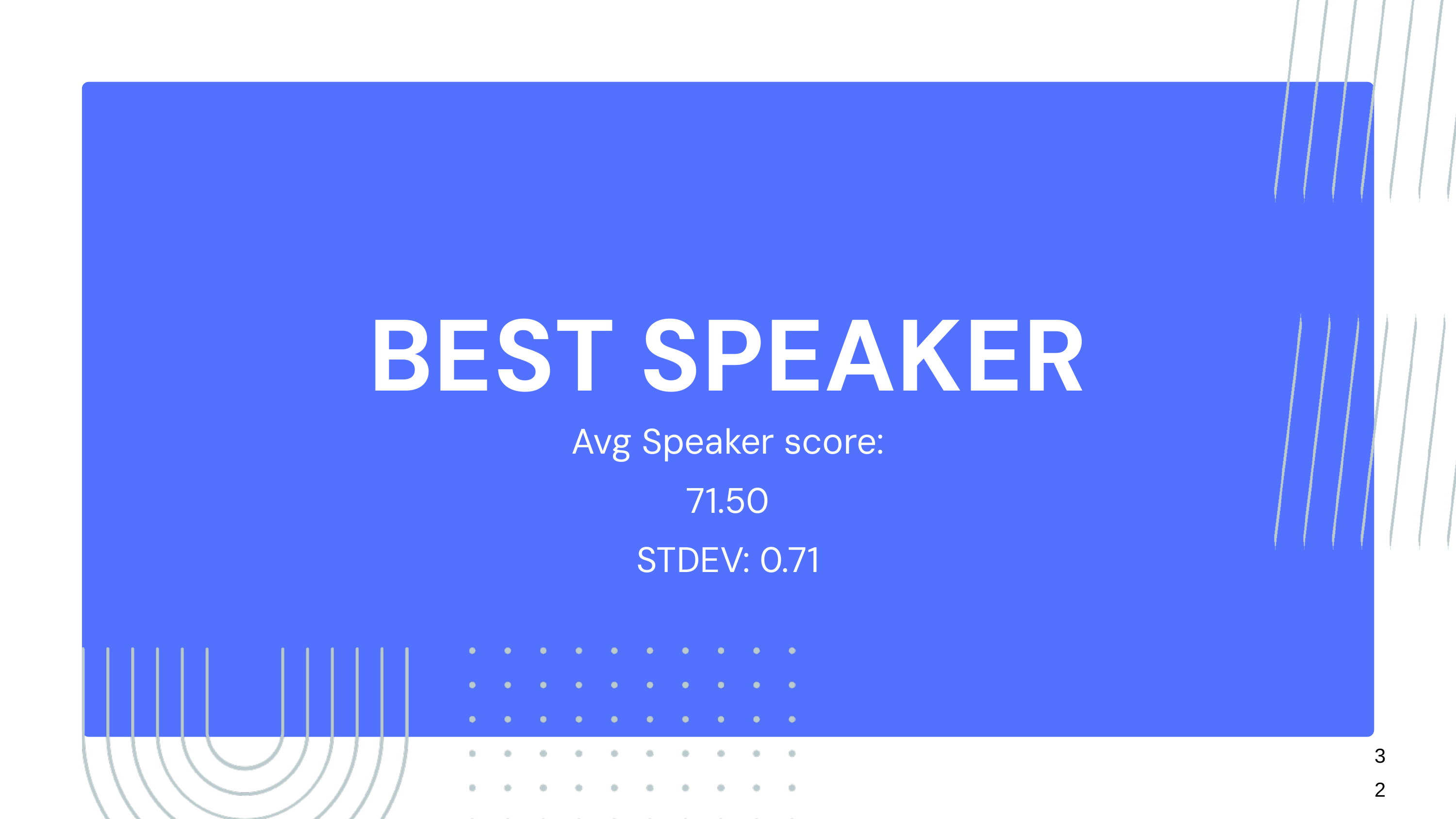

BEST SPEAKER
Avg Speaker score: 71.50
STDEV: 0.71

32